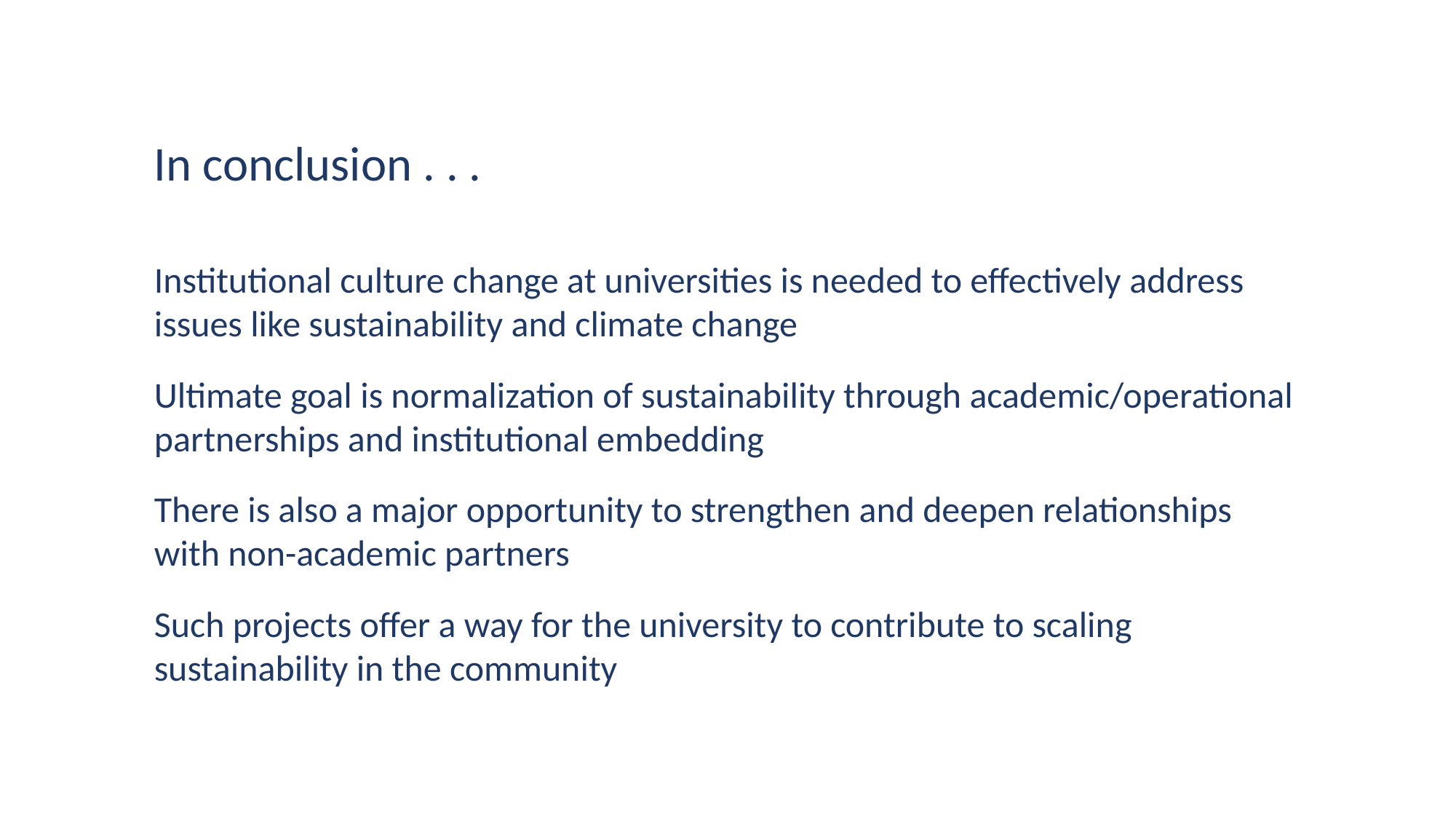

In conclusion . . .
Institutional culture change at universities is needed to effectively address issues like sustainability and climate change
Ultimate goal is normalization of sustainability through academic/operational partnerships and institutional embedding
There is also a major opportunity to strengthen and deepen relationships with non-academic partners
Such projects offer a way for the university to contribute to scaling sustainability in the community